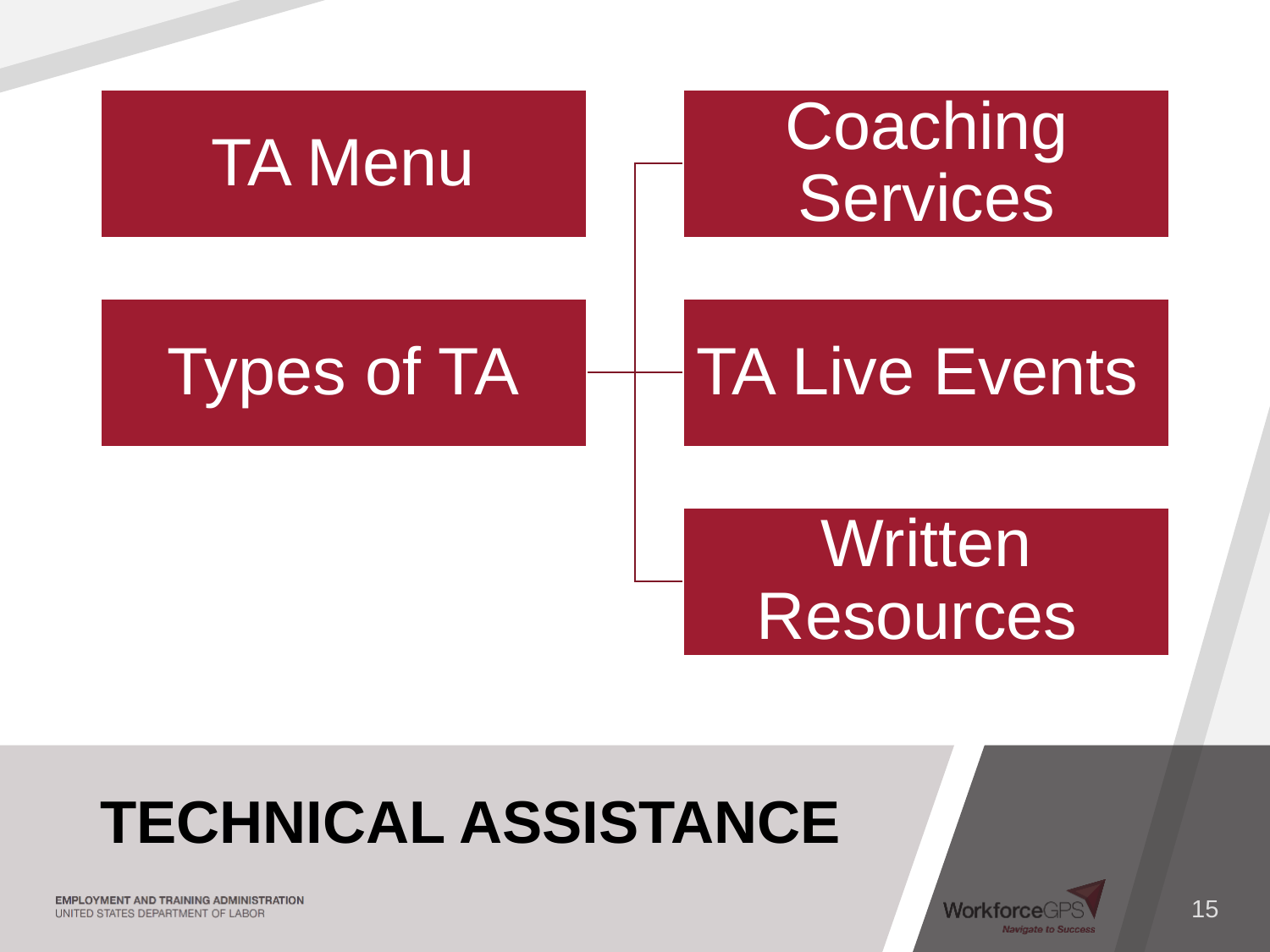

TA Menu
Types of TA
Coaching Services
TA Live Events
Written Resources
# TECHNICAL ASSISTANCE

15